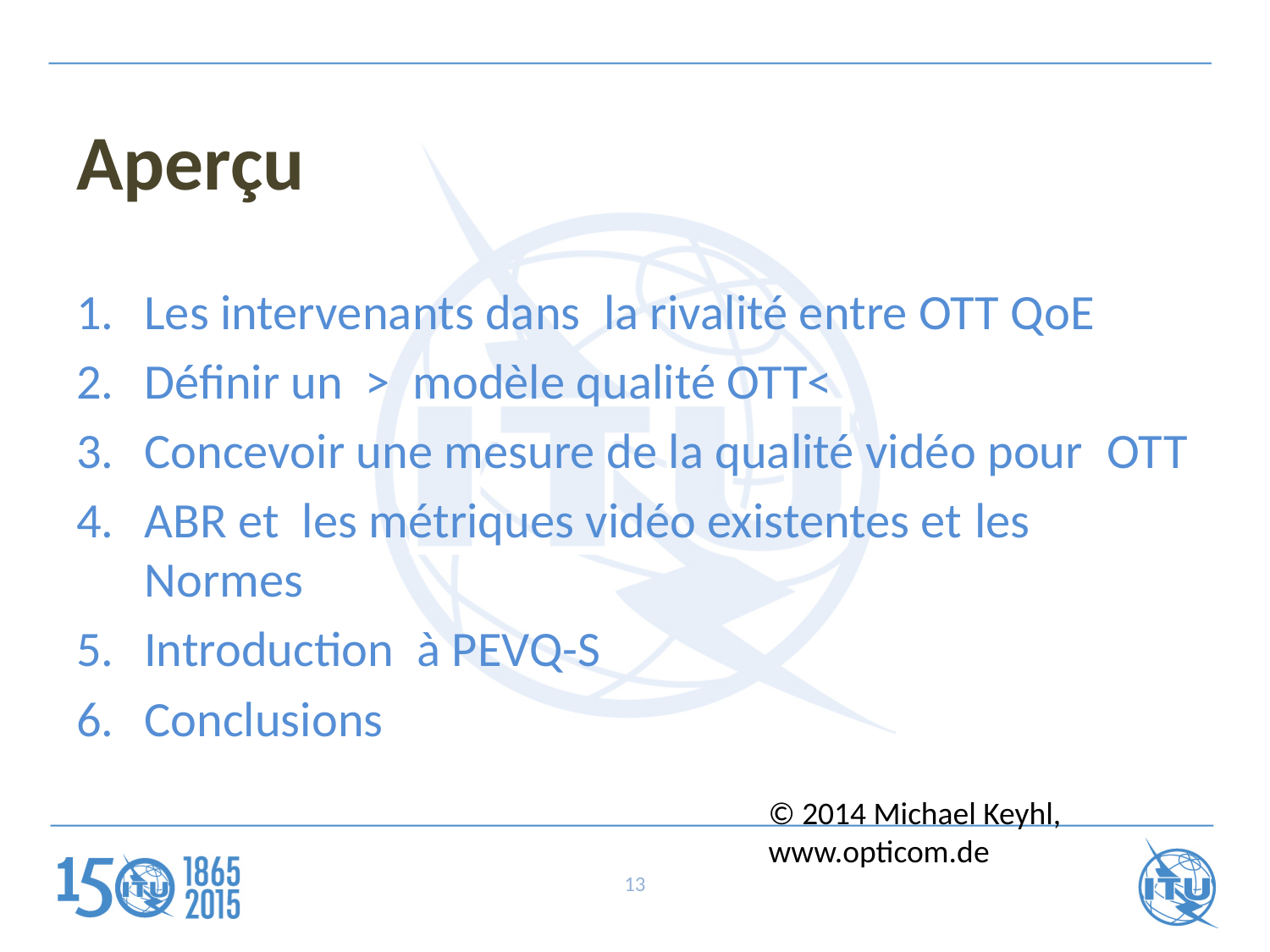

# Aperçu
Les intervenants dans  la rivalité entre OTT QoE
Définir un  >  modèle qualité OTT<
Concevoir une mesure de la qualité vidéo pour  OTT
ABR et  les métriques vidéo existentes et les Normes
Introduction  à PEVQ-S
Conclusions
© 2014 Michael Keyhl, www.opticom.de
13